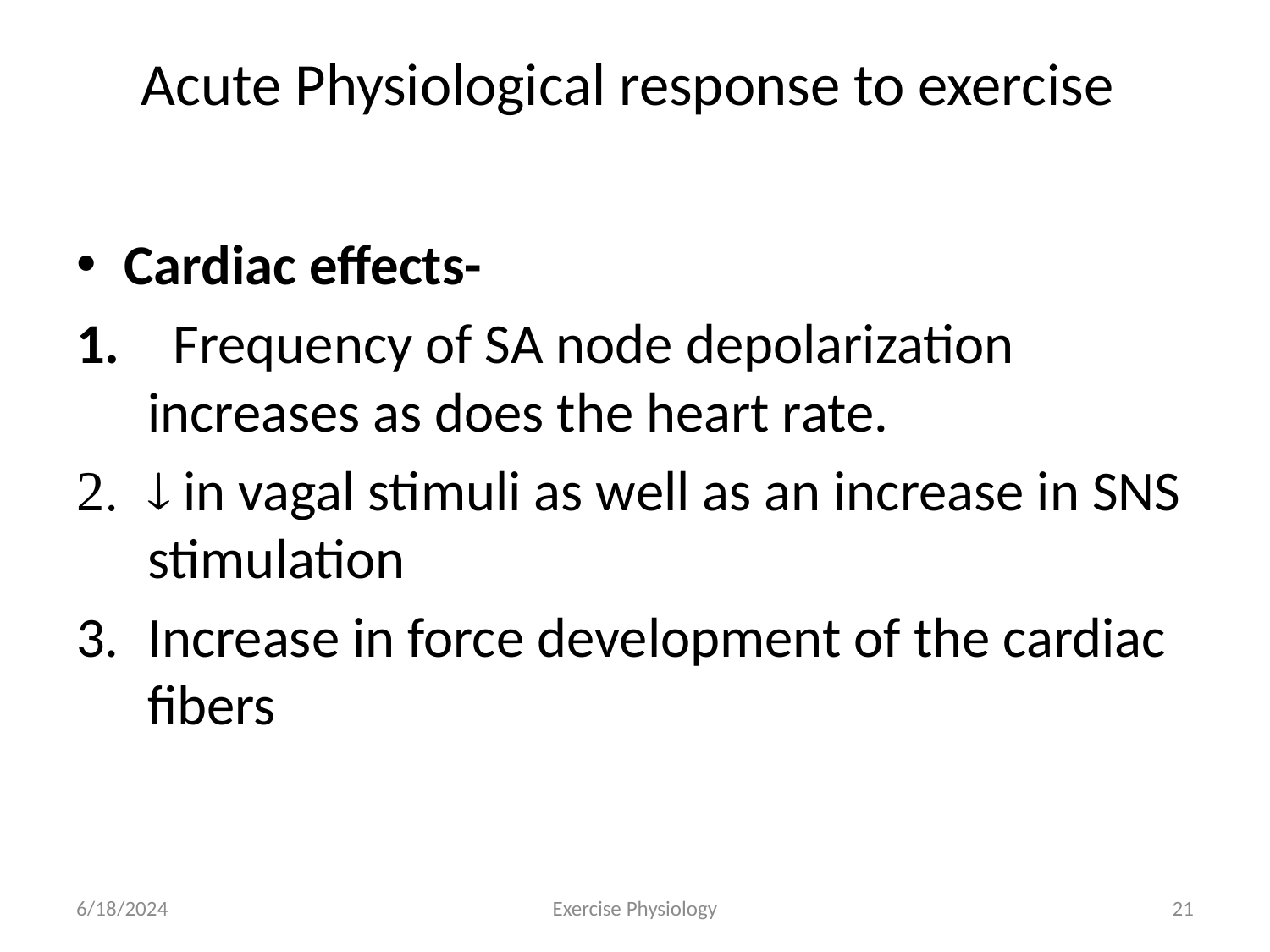

# Acute Physiological response to exercise
Cardiac effects-
  Frequency of SA node depolarization increases as does the heart rate.
↓ in vagal stimuli as well as an increase in SNS stimulation
Increase in force development of the cardiac fibers

6/18/2024
Exercise Physiology
21